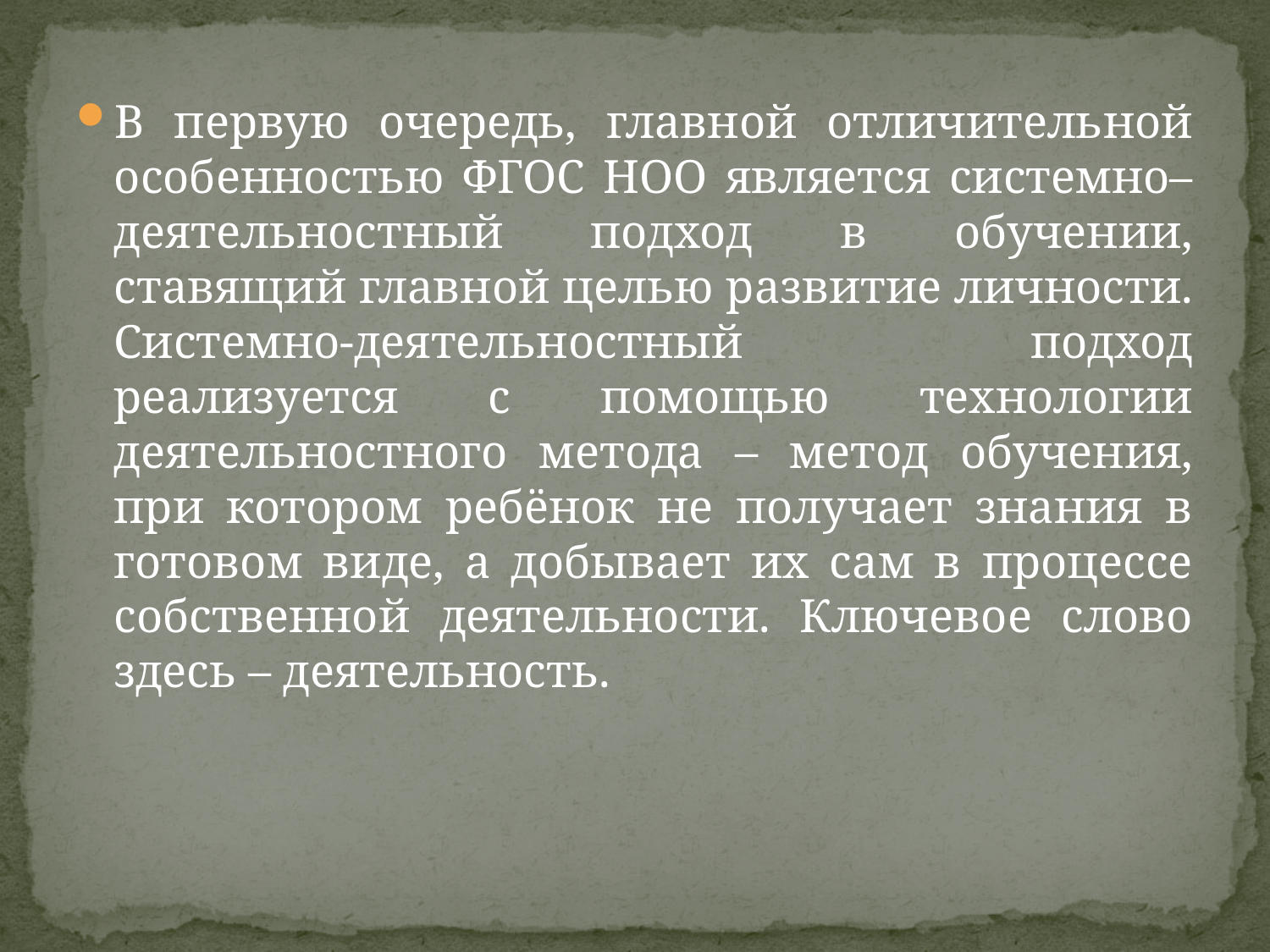

В первую очередь, главной отличительной особенностью ФГОС НОО является системно–деятельностный подход в обучении, ставящий главной целью развитие личности. Системно-деятельностный подход реализуется с помощью технологии деятельностного метода – метод обучения, при котором ребёнок не получает знания в готовом виде, а добывает их сам в процессе собственной деятельности. Ключевое слово здесь – деятельность.